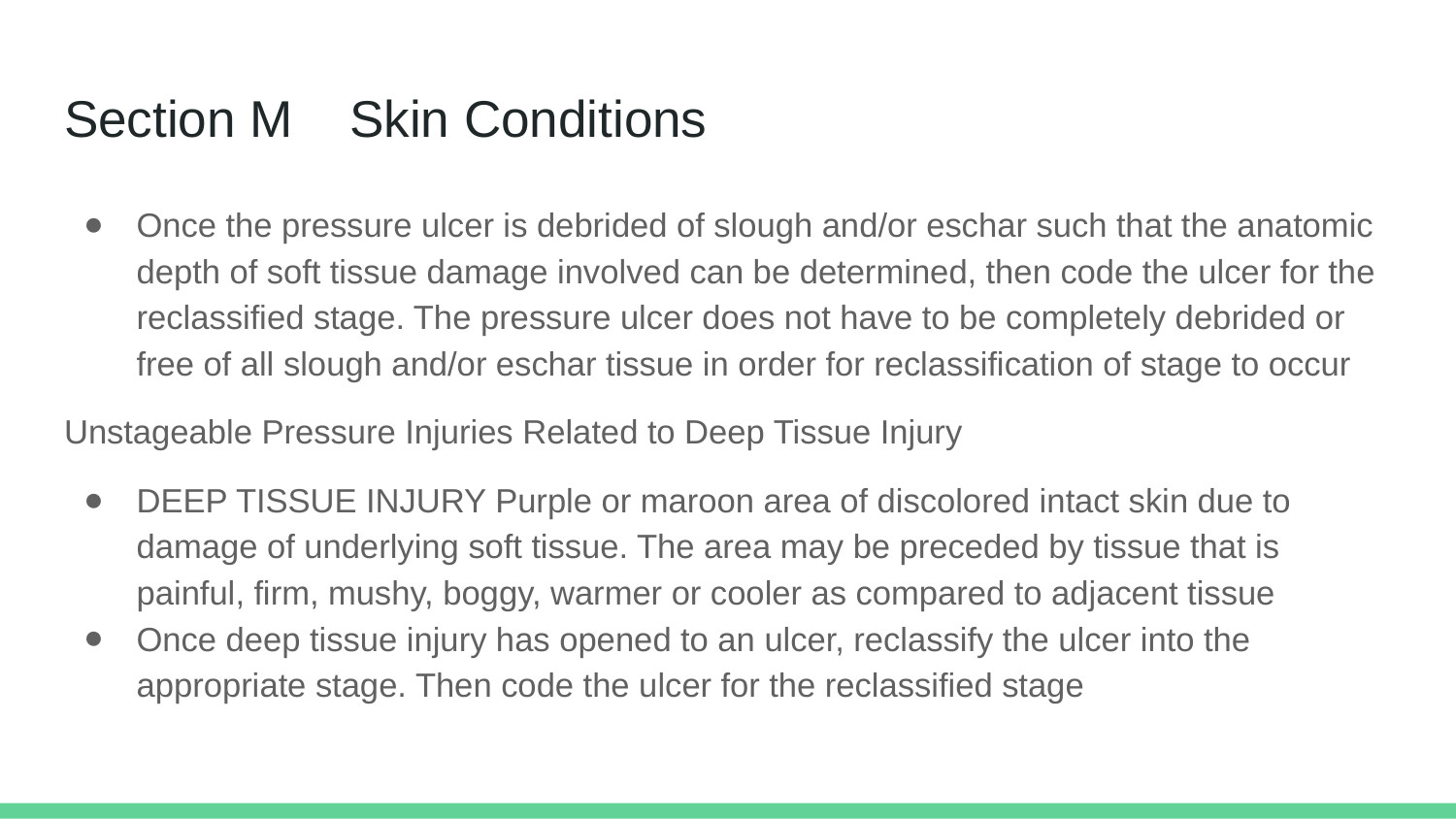

# Section M    Skin Conditions

Once the pressure ulcer is debrided of slough and/or eschar such that the anatomic depth of soft tissue damage involved can be determined, then code the ulcer for the reclassified stage. The pressure ulcer does not have to be completely debrided or free of all slough and/or eschar tissue in order for reclassification of stage to occur
Unstageable Pressure Injuries Related to Deep Tissue Injury
DEEP TISSUE INJURY Purple or maroon area of discolored intact skin due to damage of underlying soft tissue. The area may be preceded by tissue that is painful, firm, mushy, boggy, warmer or cooler as compared to adjacent tissue
Once deep tissue injury has opened to an ulcer, reclassify the ulcer into the appropriate stage. Then code the ulcer for the reclassified stage